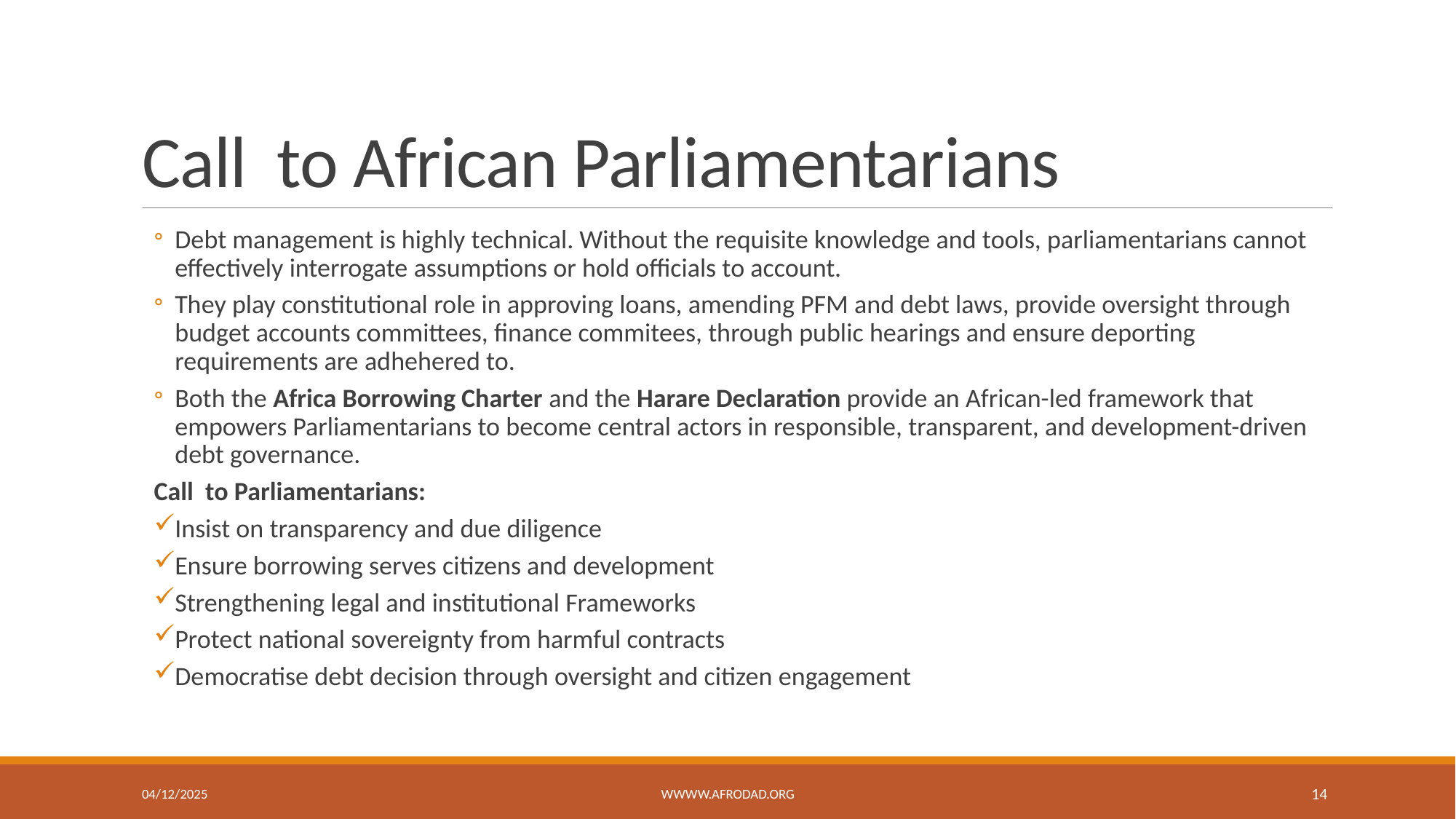

# Call  to African Parliamentarians
Debt management is highly technical. Without the requisite knowledge and tools, parliamentarians cannot effectively interrogate assumptions or hold officials to account.
They play constitutional role in approving loans, amending PFM and debt laws, provide oversight through budget accounts committees, finance commitees, through public hearings and ensure deporting requirements are adhehered to.
Both the Africa Borrowing Charter and the Harare Declaration provide an African-led framework that empowers Parliamentarians to become central actors in responsible, transparent, and development-driven debt governance.
	Call  to Parliamentarians:
Insist on transparency and due diligence
Ensure borrowing serves citizens and development
Strengthening legal and institutional Frameworks
Protect national sovereignty from harmful contracts
Democratise debt decision through oversight and citizen engagement

04/12/2025
wwww.afrodad.org
14